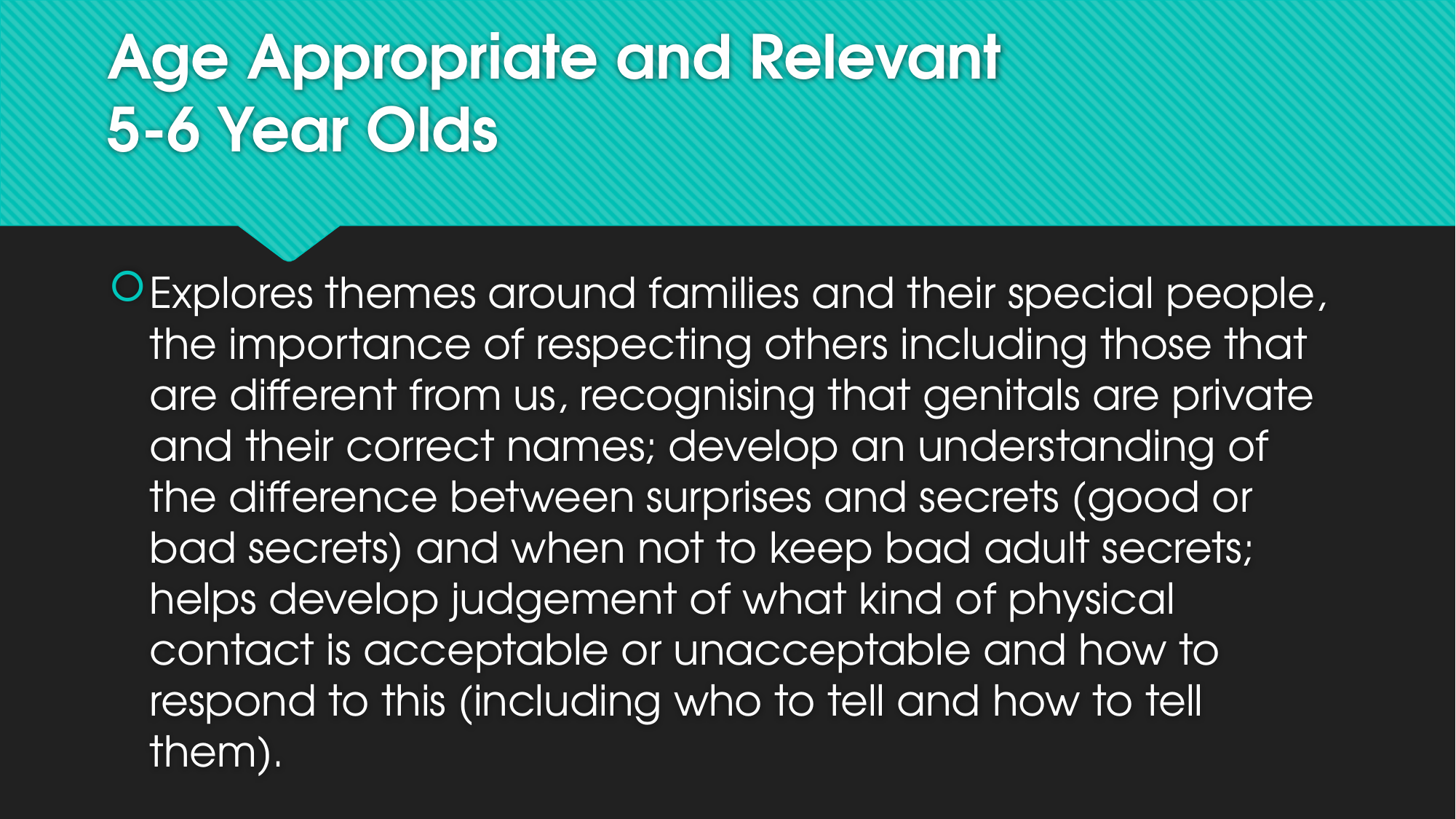

# Age Appropriate and Relevant 5-6 Year Olds
Explores themes around families and their special people, the importance of respecting others including those that are different from us, recognising that genitals are private and their correct names; develop an understanding of the difference between surprises and secrets (good or bad secrets) and when not to keep bad adult secrets; helps develop judgement of what kind of physical contact is acceptable or unacceptable and how to respond to this (including who to tell and how to tell them).